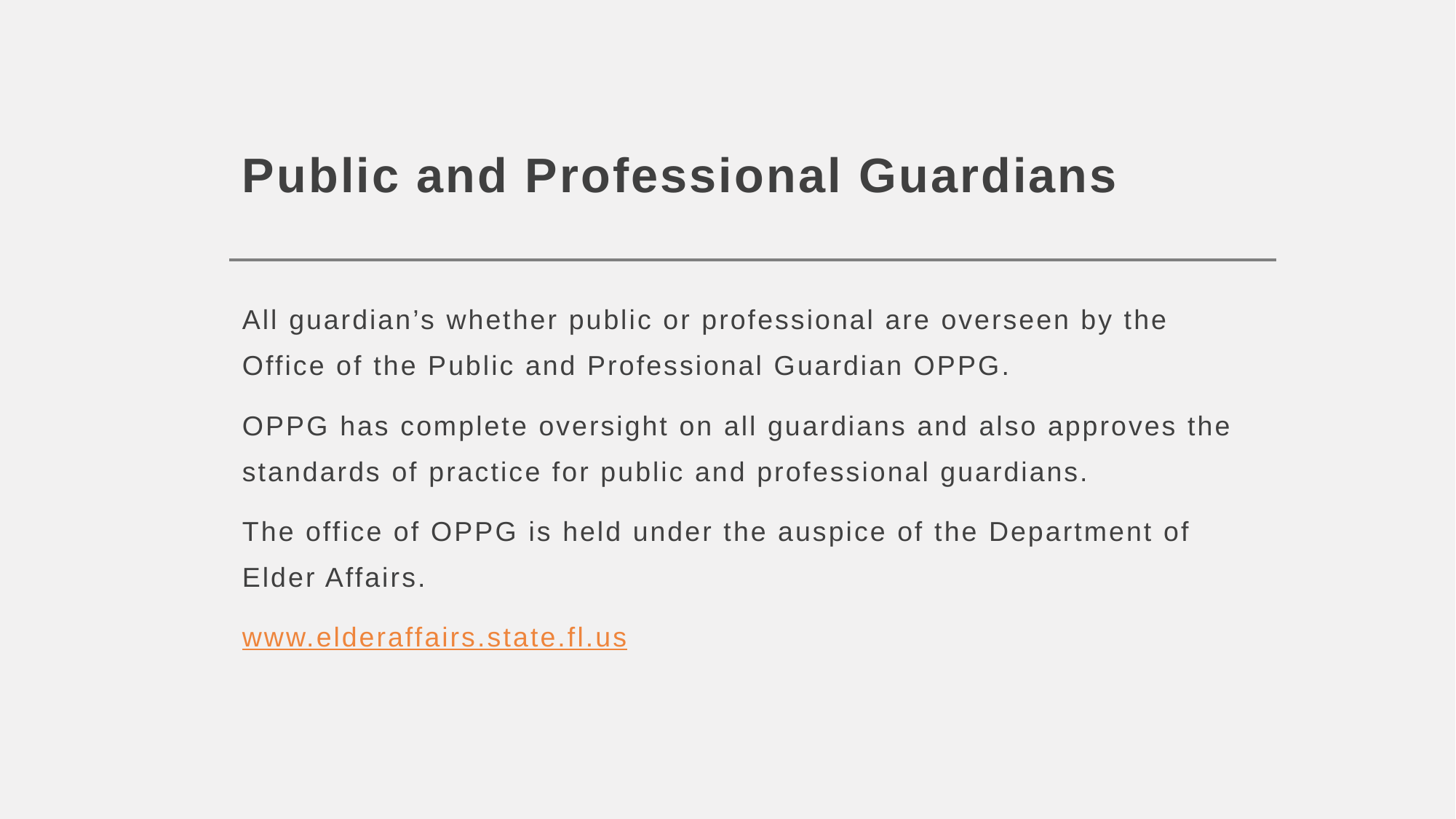

# Public and Professional Guardians
All guardian’s whether public or professional are overseen by the Office of the Public and Professional Guardian OPPG.
OPPG has complete oversight on all guardians and also approves the standards of practice for public and professional guardians.
The office of OPPG is held under the auspice of the Department of Elder Affairs.
www.elderaffairs.state.fl.us